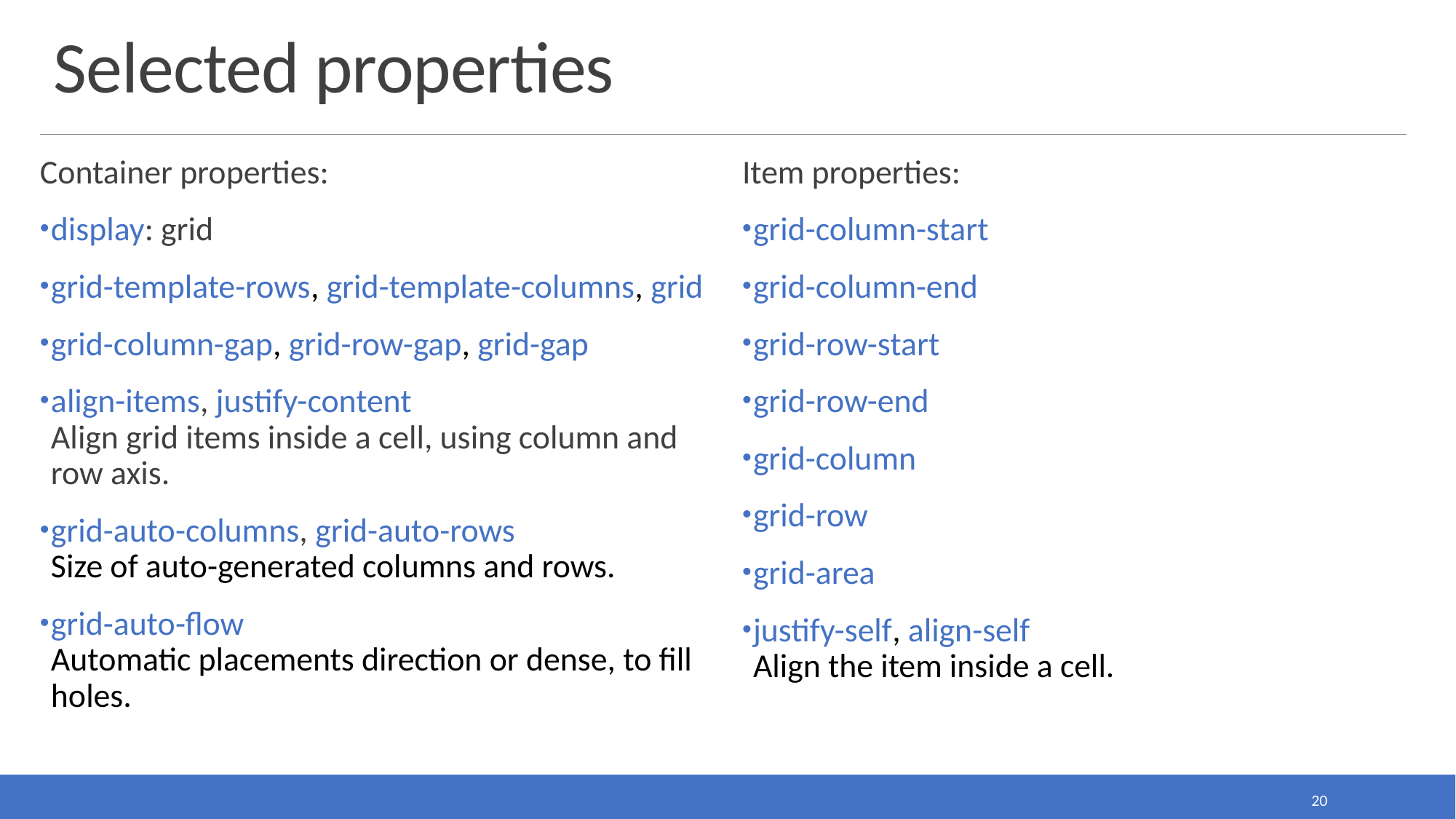

# Selected properties
Container properties:
display: grid
grid-template-rows, grid-template-columns, grid
grid-column-gap, grid-row-gap, grid-gap
align-items, justify-content
Align grid items inside a cell, using column and row axis.
grid-auto-columns, grid-auto-rows
Size of auto-generated columns and rows.
grid-auto-flow
Automatic placements direction or dense, to fill holes.

Item properties:
grid-column-start
grid-column-end
grid-row-start
grid-row-end
grid-column
grid-row
grid-area
justify-self, align-self
Align the item inside a cell.

20